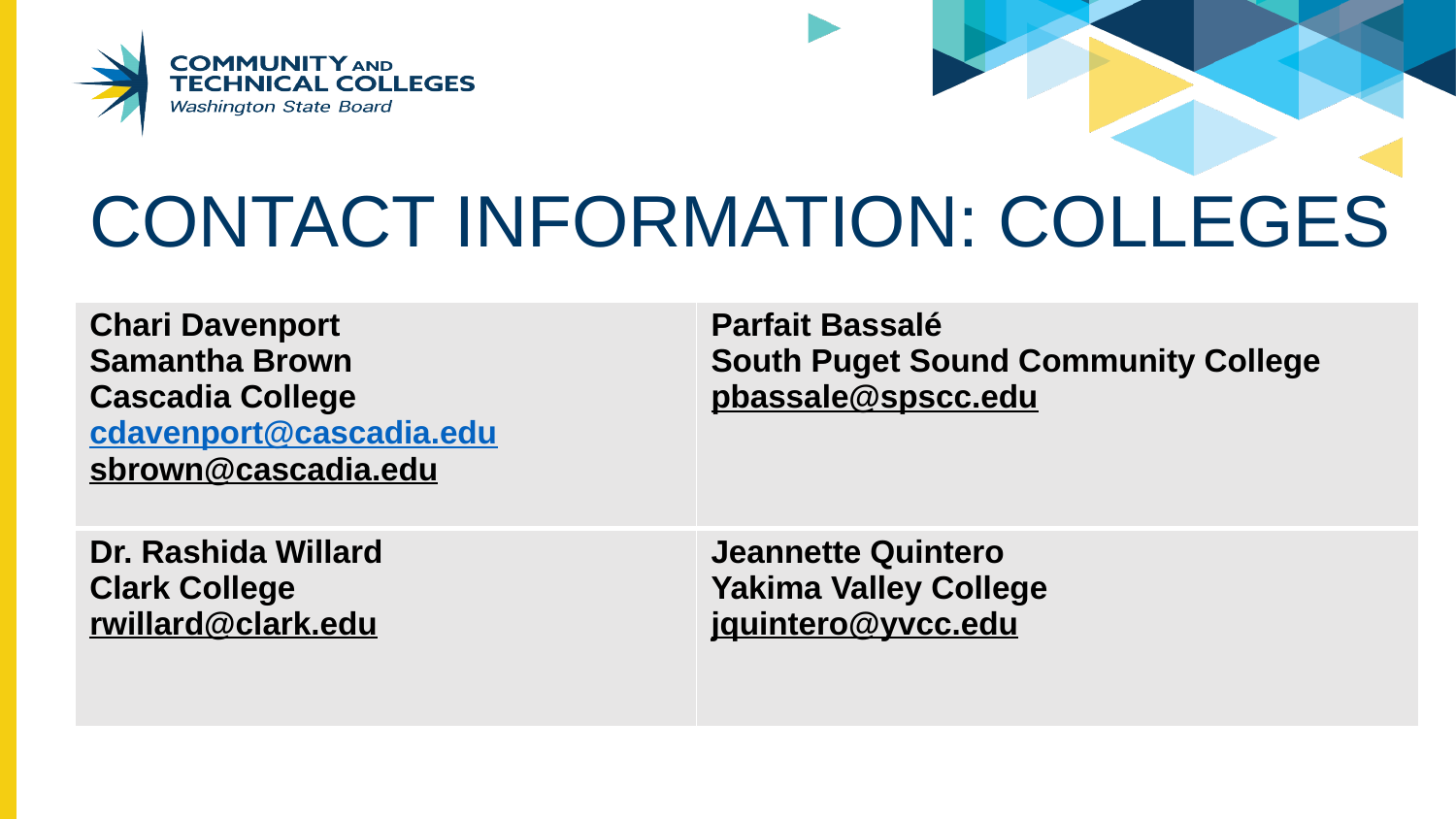

# CONTACT INFORMATION: COLLEGES
| Chari Davenport Samantha Brown Cascadia College cdavenport@cascadia.edu sbrown@cascadia.edu | Parfait Bassalé South Puget Sound Community College pbassale@spscc.edu |
| --- | --- |
| Dr. Rashida Willard Clark College rwillard@clark.edu | Jeannette Quintero Yakima Valley College jquintero@yvcc.edu |